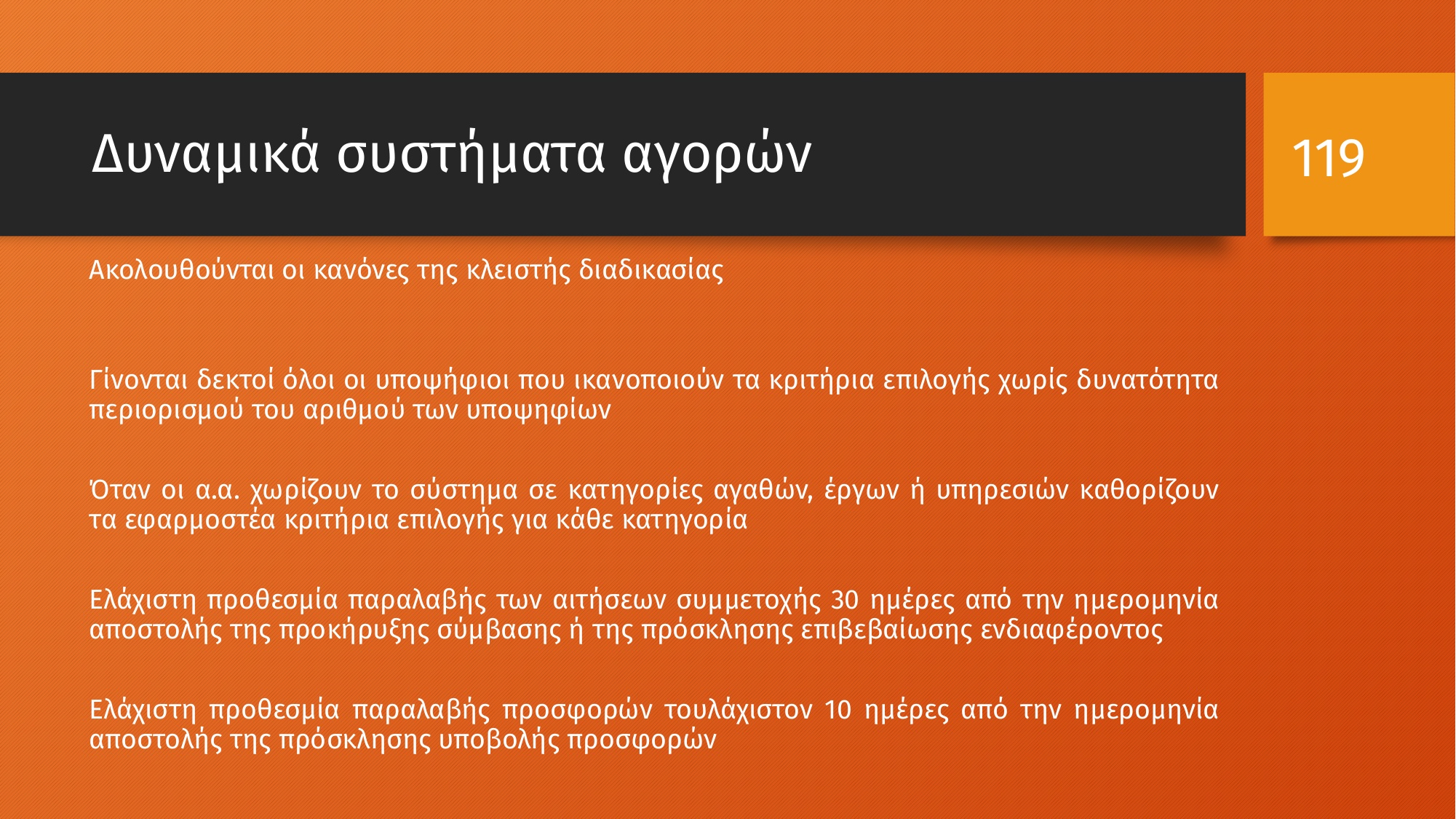

119
# Δυναμικά συστήματα αγορών
Ακολουθούνται οι κανόνες της κλειστής διαδικασίας
Γίνονται δεκτοί όλοι οι υποψήφιοι που ικανοποιούν τα κριτήρια επιλογής χωρίς δυνατότητα περιορισμού του αριθμού των υποψηφίων
Όταν οι α.α. χωρίζουν το σύστημα σε κατηγορίες αγαθών, έργων ή υπηρεσιών καθορίζουν τα εφαρμοστέα κριτήρια επιλογής για κάθε κατηγορία
Ελάχιστη προθεσμία παραλαβής των αιτήσεων συμμετοχής 30 ημέρες από την ημερομηνία αποστολής της προκήρυξης σύμβασης ή της πρόσκλησης επιβεβαίωσης ενδιαφέροντος
Ελάχιστη προθεσμία παραλαβής προσφορών τουλάχιστον 10 ημέρες από την ημερομηνία αποστολής της πρόσκλησης υποβολής προσφορών